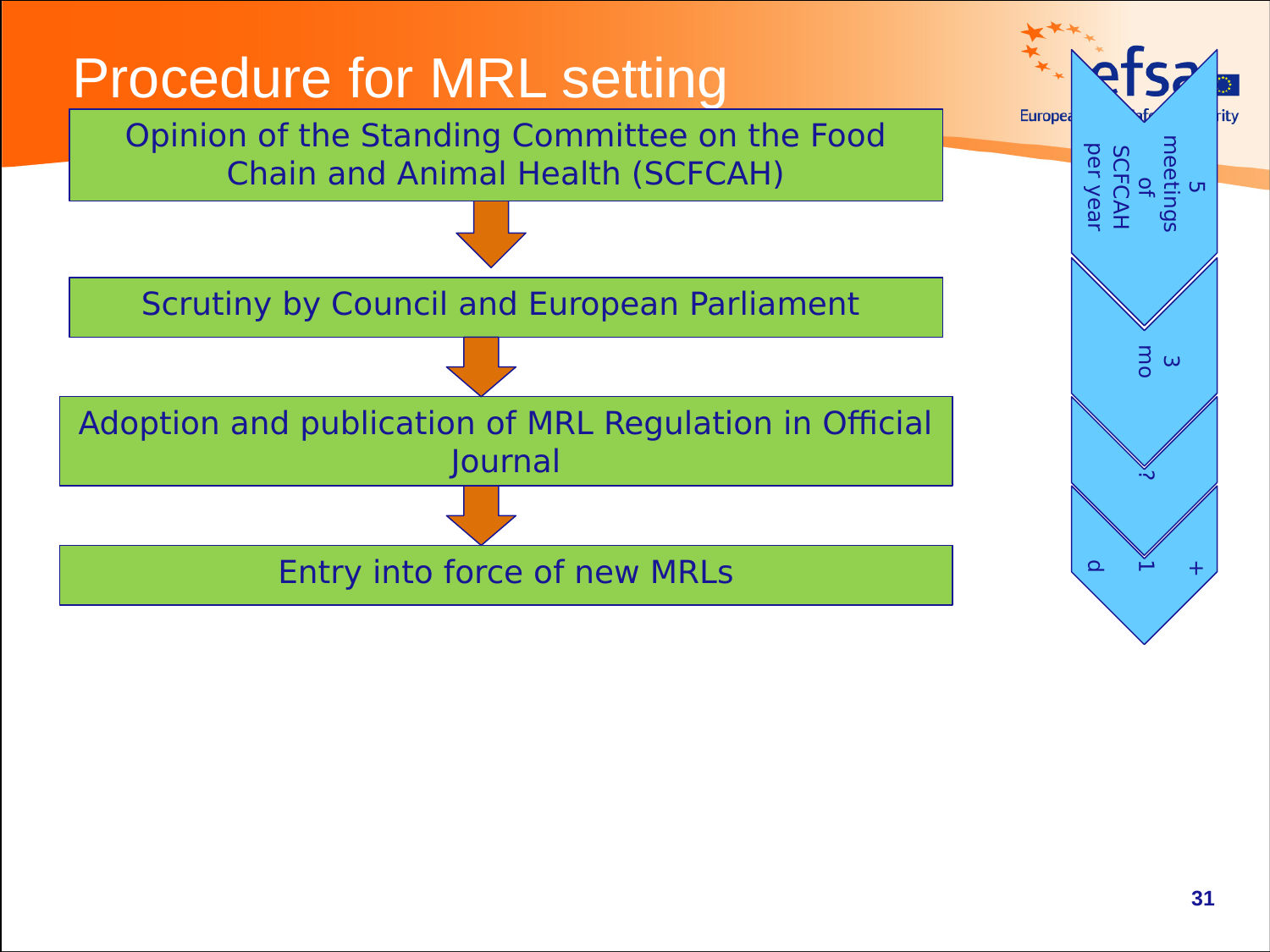

# Procedure for MRL setting
Opinion of the Standing Committee on the Food Chain and Animal Health (SCFCAH)
5 meetings  of SCFCAH per year
Scrutiny by Council and European Parliament
Adoption and publication of MRL Regulation in Official Journal

3 mo

?

+ 1 d
Entry into force of new MRLs

31